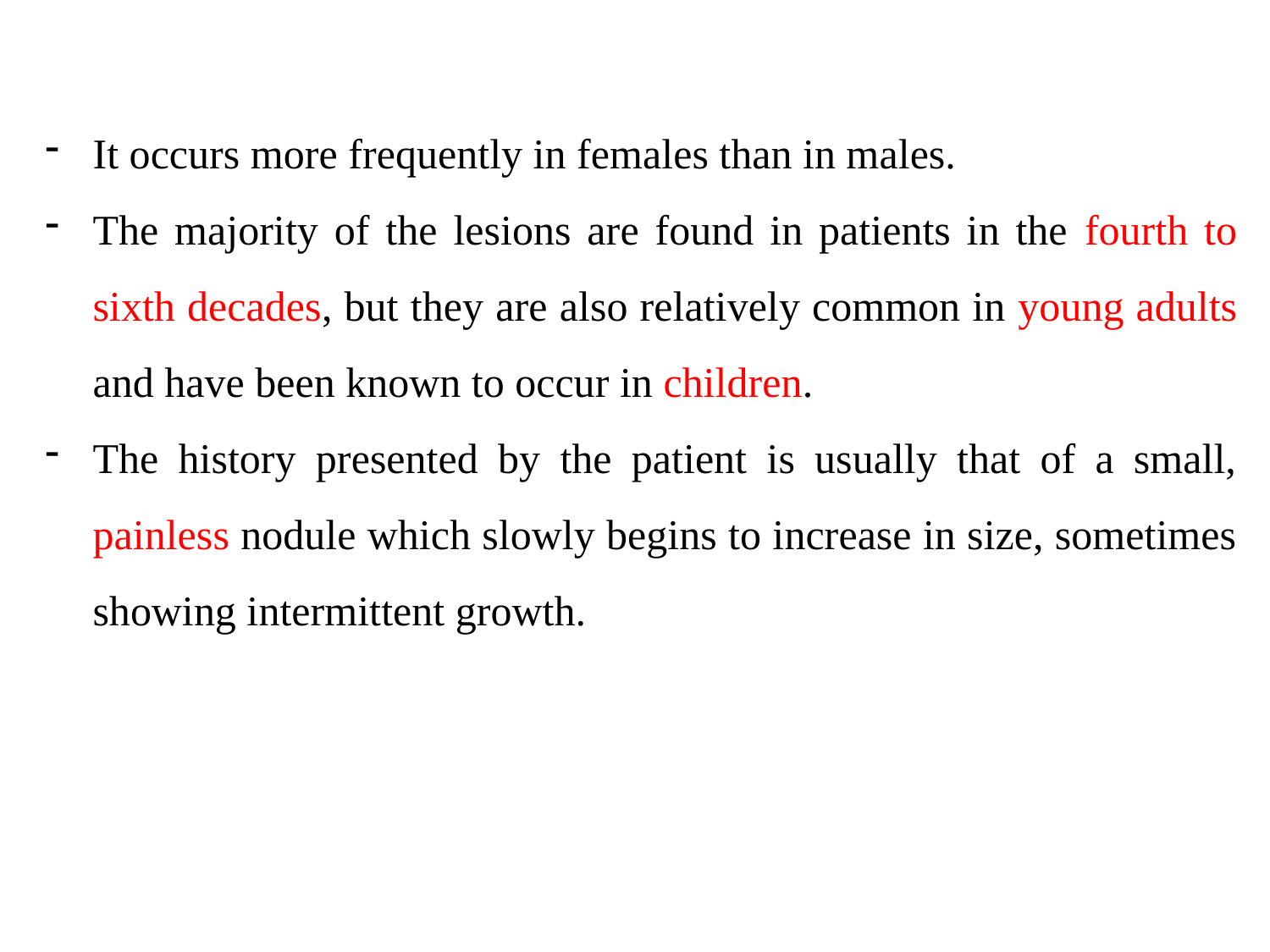

It occurs more frequently in females than in males.
The majority of the lesions are found in patients in the fourth to sixth decades, but they are also relatively common in young adults and have been known to occur in children.
The history presented by the patient is usually that of a small, painless nodule which slowly begins to increase in size, sometimes showing intermittent growth.